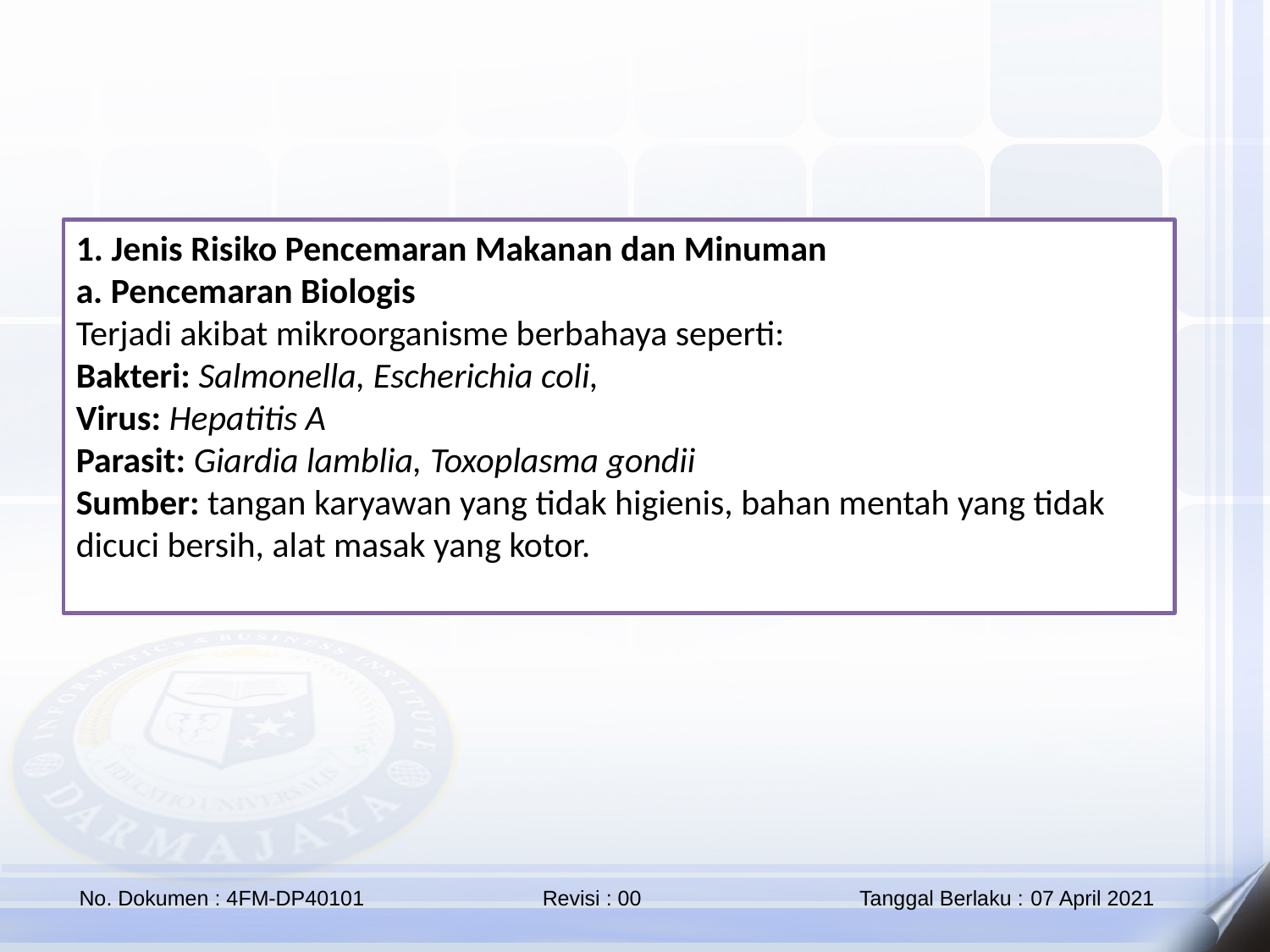

1. Jenis Risiko Pencemaran Makanan dan Minuman
a. Pencemaran Biologis
Terjadi akibat mikroorganisme berbahaya seperti:
Bakteri: Salmonella, Escherichia coli,
Virus: Hepatitis A
Parasit: Giardia lamblia, Toxoplasma gondii
Sumber: tangan karyawan yang tidak higienis, bahan mentah yang tidak dicuci bersih, alat masak yang kotor.